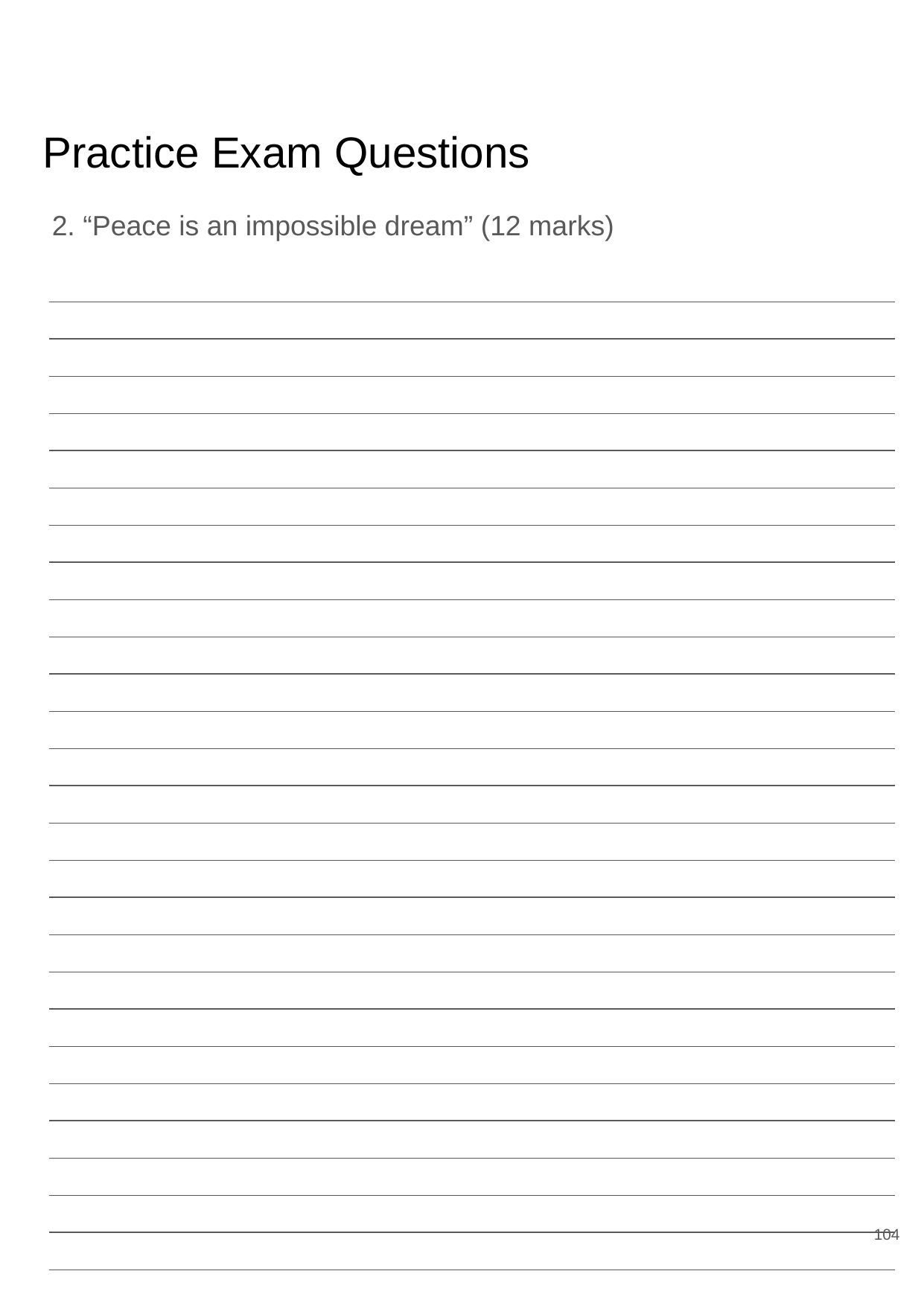

# Practice Exam Questions
2. “Peace is an impossible dream” (12 marks)

104